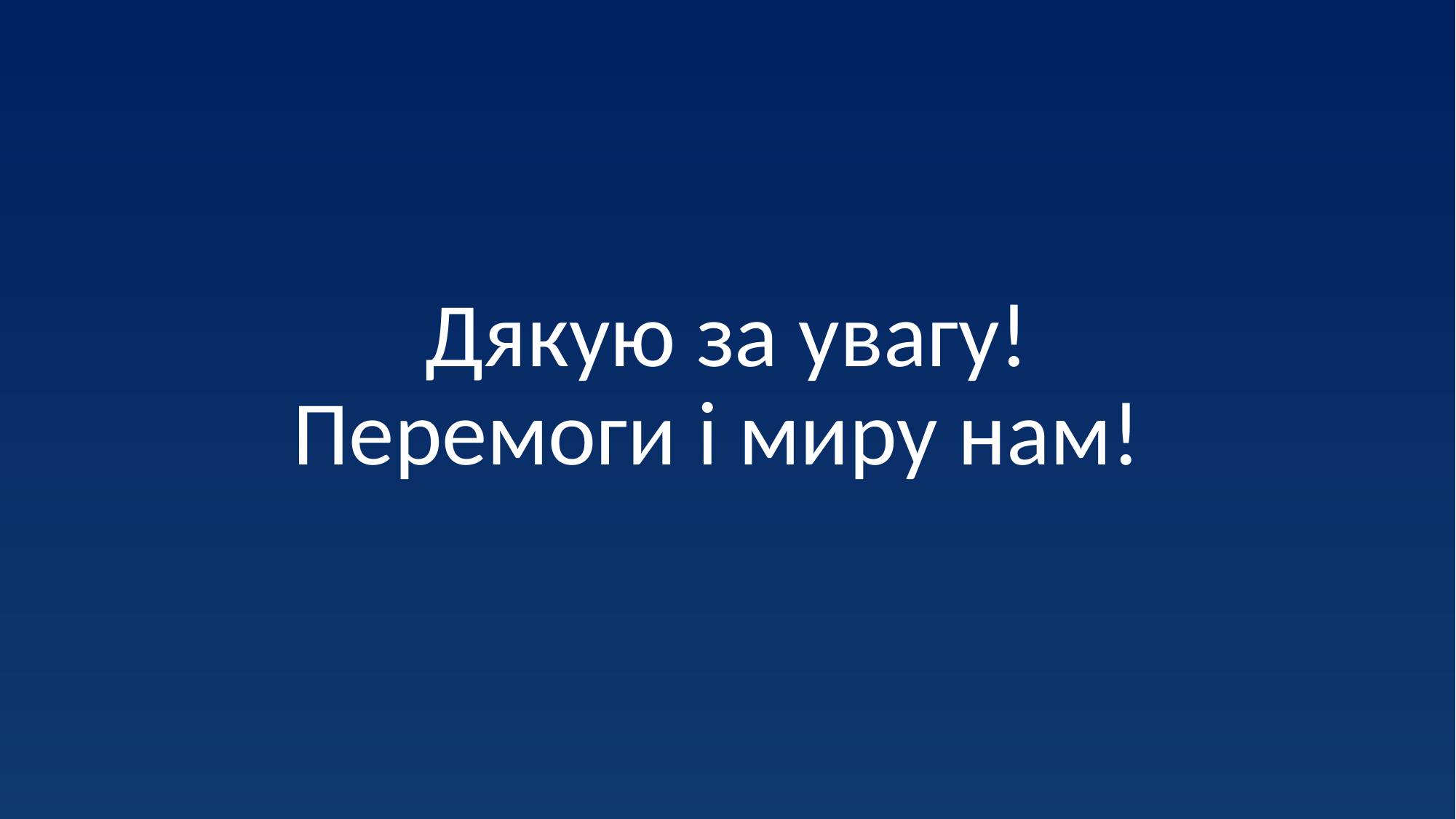

# Дякую за увагу! Перемоги і миру нам!